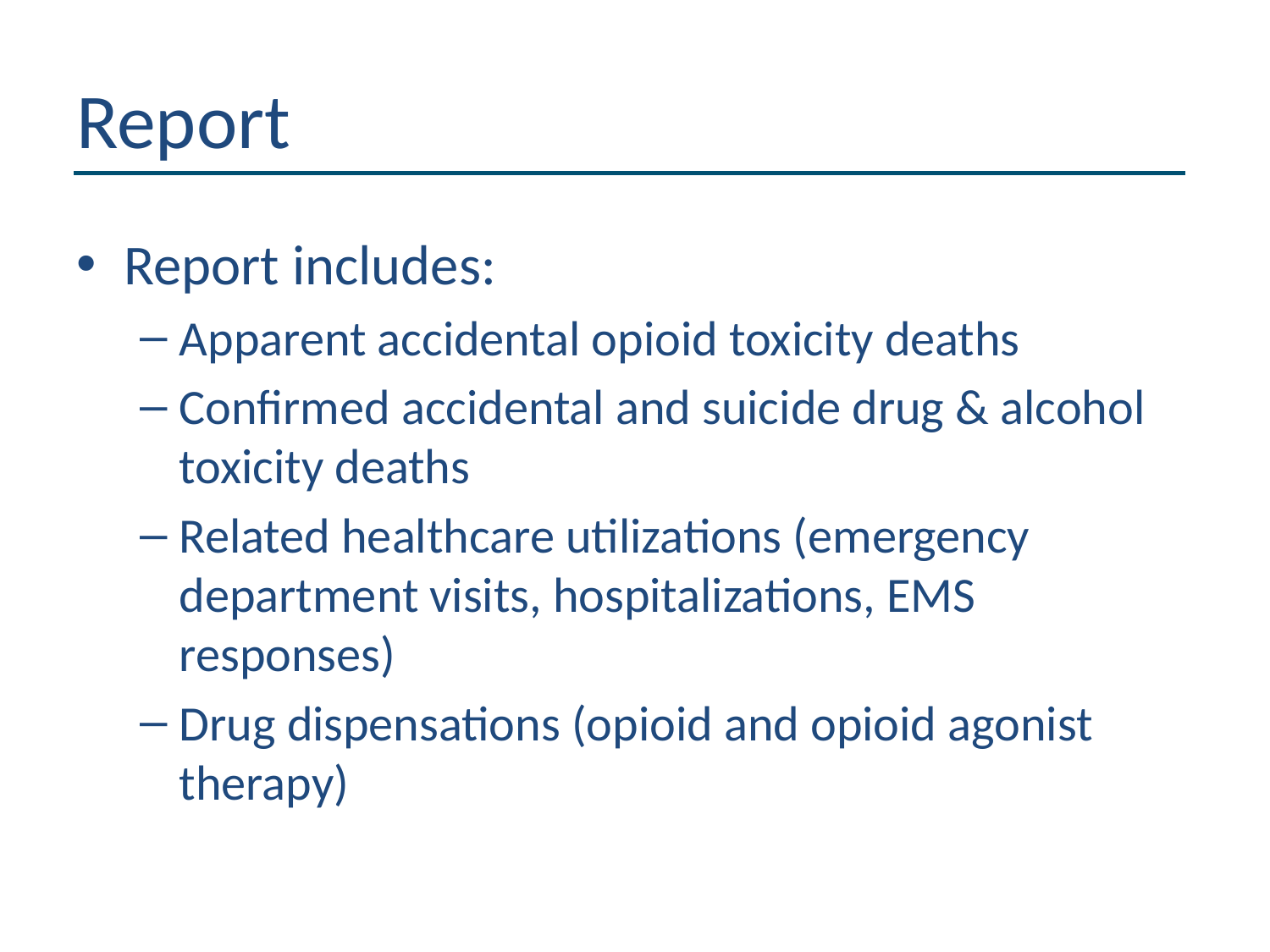

# Report
Report includes:
Apparent accidental opioid toxicity deaths
Confirmed accidental and suicide drug & alcohol toxicity deaths
Related healthcare utilizations (emergency department visits, hospitalizations, EMS responses)
Drug dispensations (opioid and opioid agonist therapy)